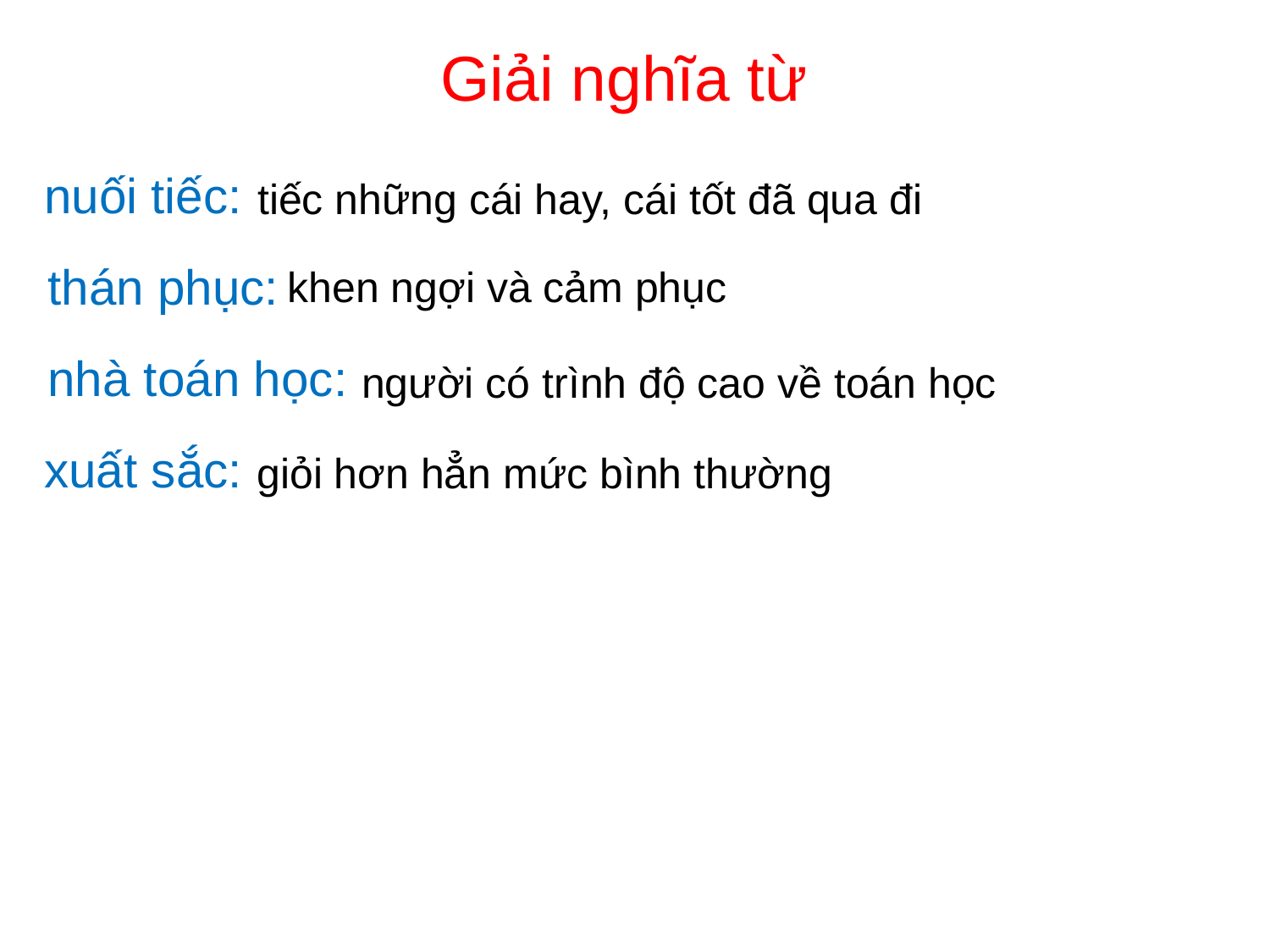

Giải nghĩa từ
nuối tiếc:
tiếc những cái hay, cái tốt đã qua đi
thán phục:
khen ngợi và cảm phục
nhà toán học:
người có trình độ cao về toán học
xuất sắc:
giỏi hơn hẳn mức bình thường